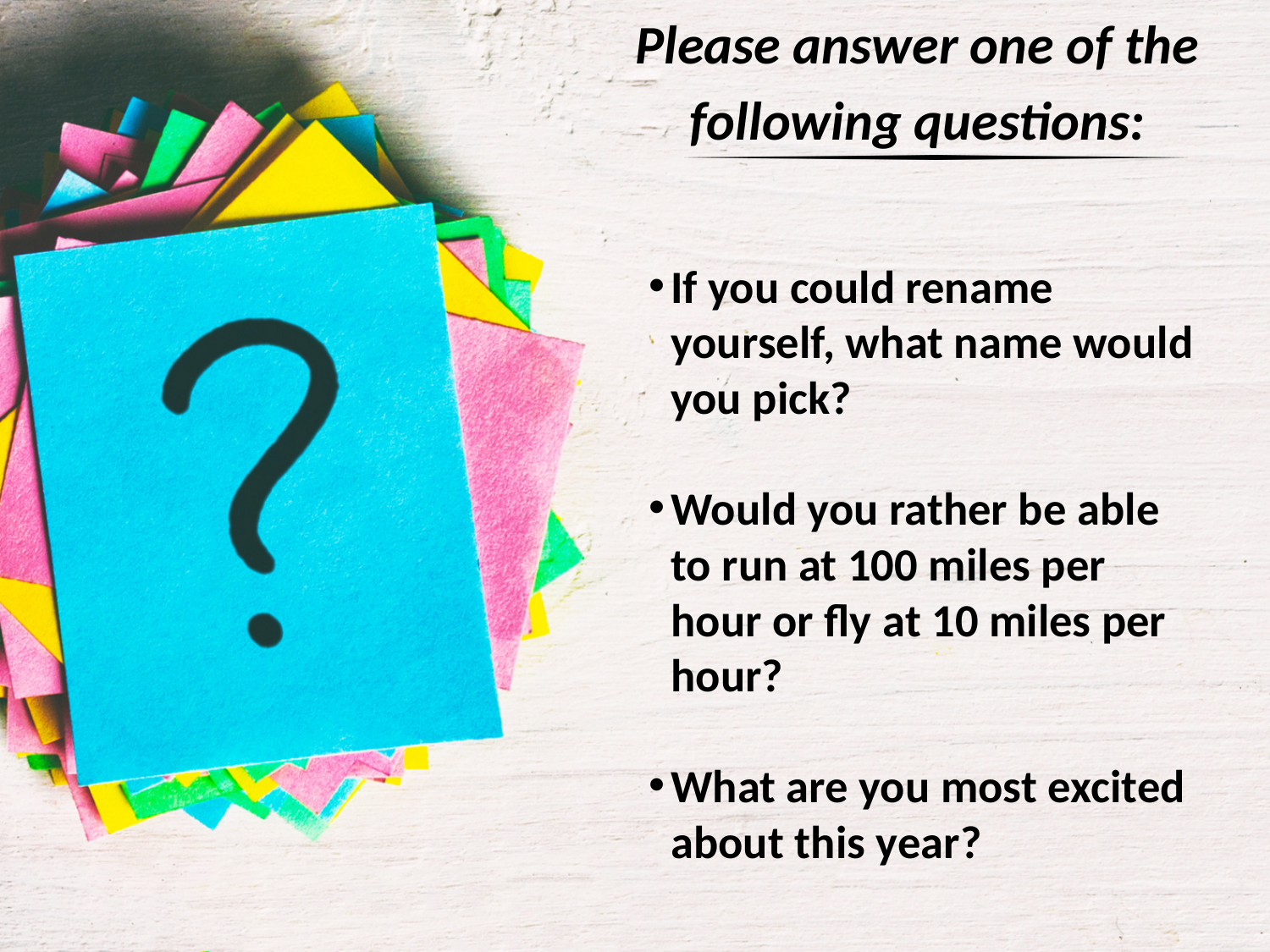

Please answer one of the following questions:

If you could rename yourself, what name would you pick?

Would you rather be able to run at 100 miles per hour or fly at 10 miles per hour?

What are you most excited about this year?